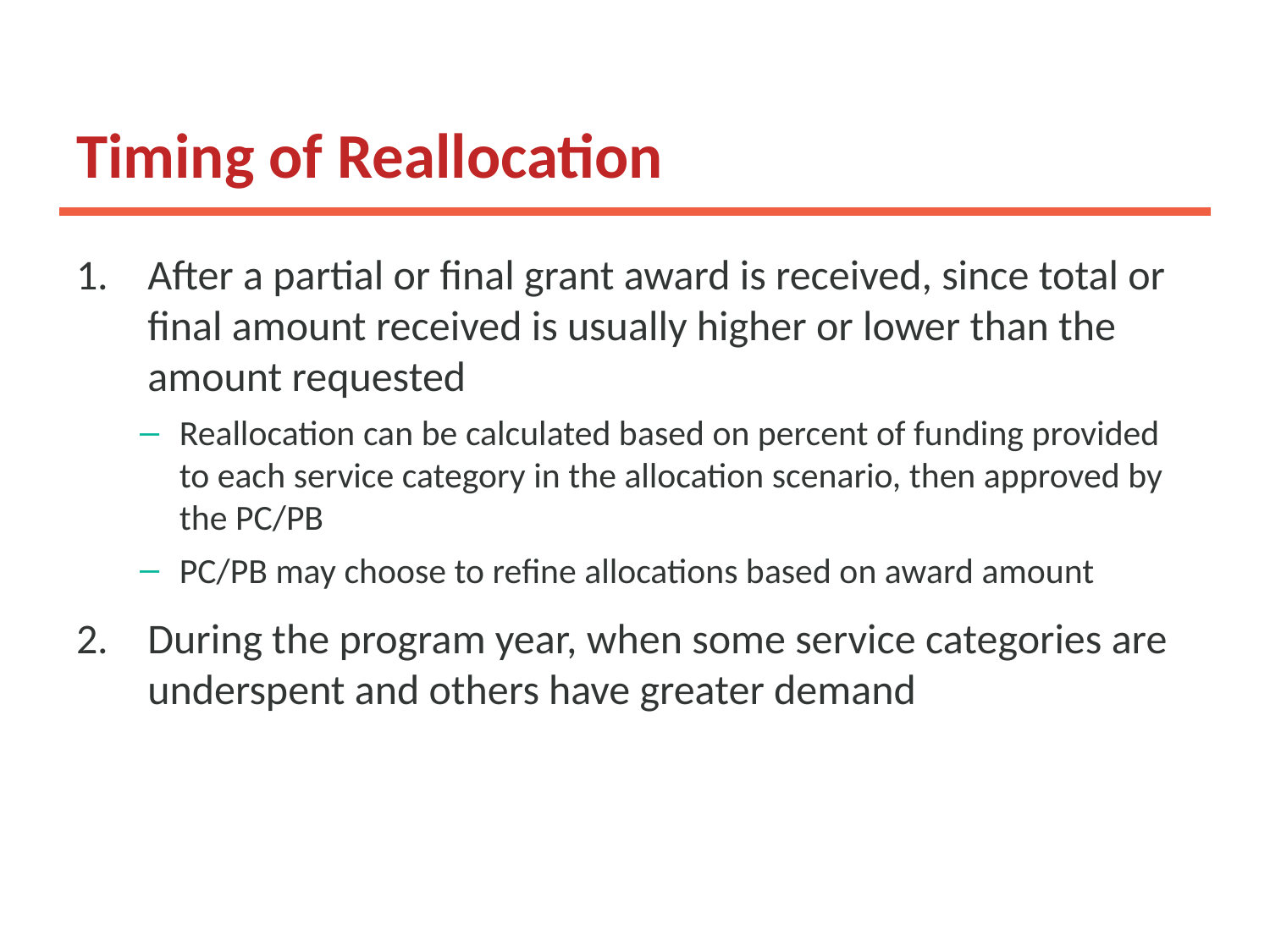

# Timing of Reallocation
After a partial or final grant award is received, since total or final amount received is usually higher or lower than the amount requested
Reallocation can be calculated based on percent of funding provided to each service category in the allocation scenario, then approved by the PC/PB
PC/PB may choose to refine allocations based on award amount
During the program year, when some service categories are underspent and others have greater demand